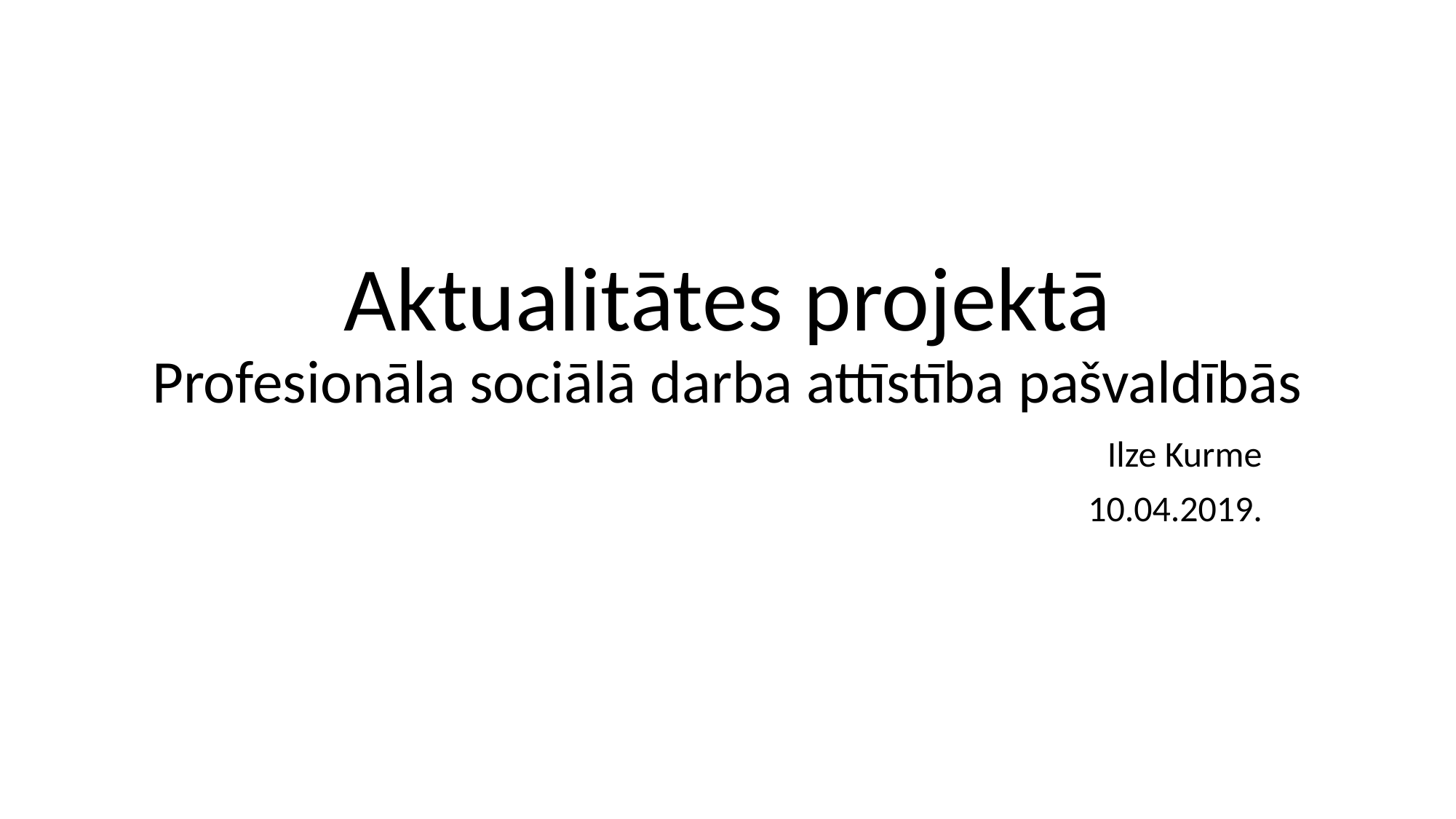

# Aktualitātes projektā Profesionāla sociālā darba attīstība pašvaldībās
Ilze Kurme
10.04.2019.